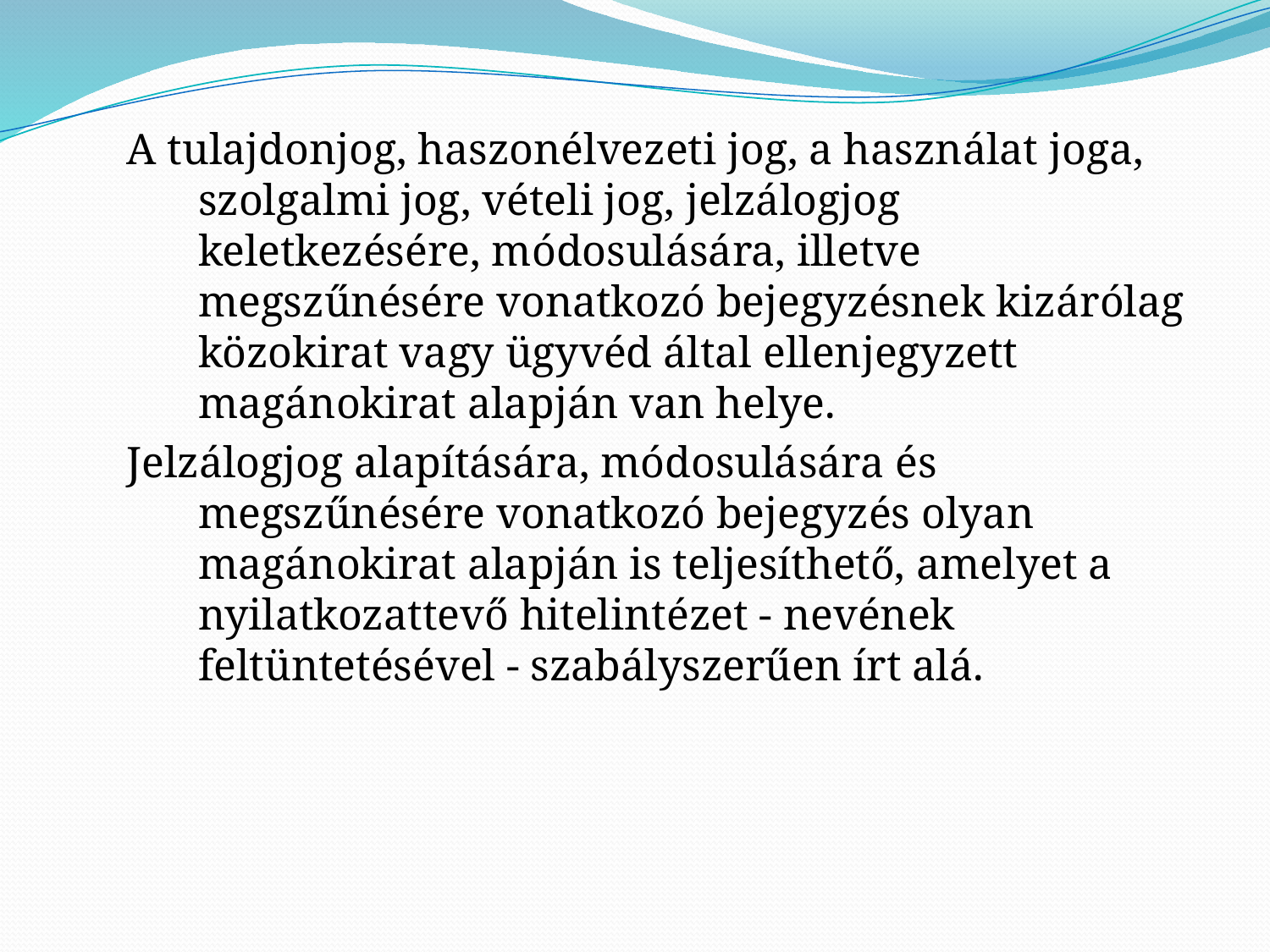

A tulajdonjog, haszonélvezeti jog, a használat joga, szolgalmi jog, vételi jog, jelzálogjog keletkezésére, módosulására, illetve megszűnésére vonatkozó bejegyzésnek kizárólag közokirat vagy ügyvéd által ellenjegyzett magánokirat alapján van helye.
Jelzálogjog alapítására, módosulására és megszűnésére vonatkozó bejegyzés olyan magánokirat alapján is teljesíthető, amelyet a nyilatkozattevő hitelintézet - nevének feltüntetésével - szabályszerűen írt alá.